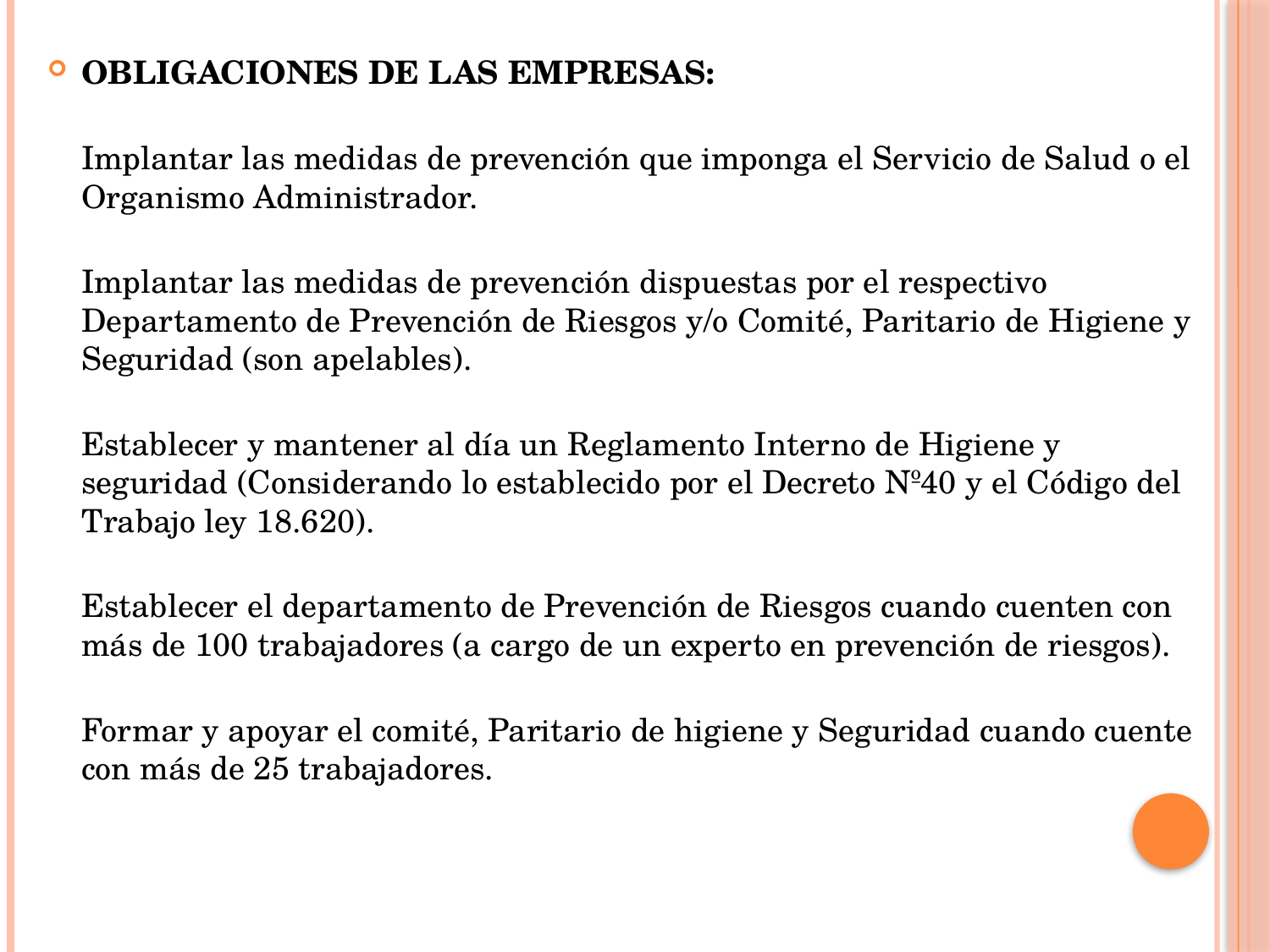

OBLIGACIONES DE LAS EMPRESAS:
Implantar las medidas de prevención que imponga el Servicio de Salud o el Organismo Administrador.
Implantar las medidas de prevención dispuestas por el respectivo Departamento de Prevención de Riesgos y/o Comité, Paritario de Higiene y Seguridad (son apelables).
Establecer y mantener al día un Reglamento Interno de Higiene y seguridad (Considerando lo establecido por el Decreto Nº40 y el Código del Trabajo ley 18.620).
Establecer el departamento de Prevención de Riesgos cuando cuenten con más de 100 trabajadores (a cargo de un experto en prevención de riesgos).
Formar y apoyar el comité, Paritario de higiene y Seguridad cuando cuente con más de 25 trabajadores.